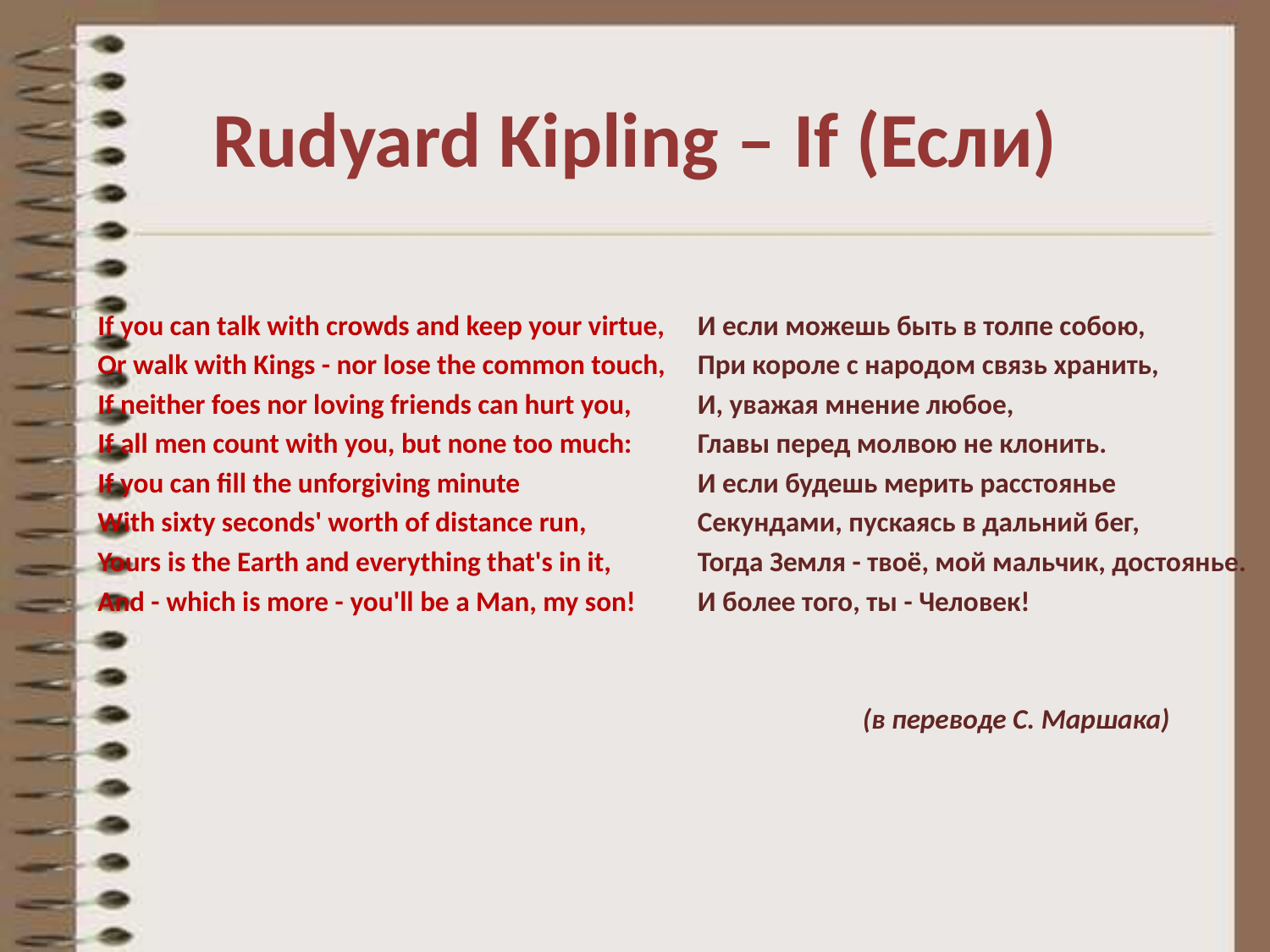

# Rudyard Kipling – If (Если)

If you can talk with crowds and keep your virtue,
Or walk with Kings - nor lose the common touch,
If neither foes nor loving friends can hurt you,
If all men count with you, but none too much:
If you can fill the unforgiving minute
With sixty seconds' worth of distance run,
Yours is the Earth and everything that's in it,
And - which is more - you'll be a Man, my son!

И если можешь быть в толпе собою,
При короле с народом связь хранить,
И, уважая мнение любое,
Главы перед молвою не клонить.
И если будешь мерить расстоянье
Секундами, пускаясь в дальний бег,
Тогда Земля - твоё, мой мальчик, достоянье.
И более того, ты - Человек!

                          (в переводе С. Маршака)